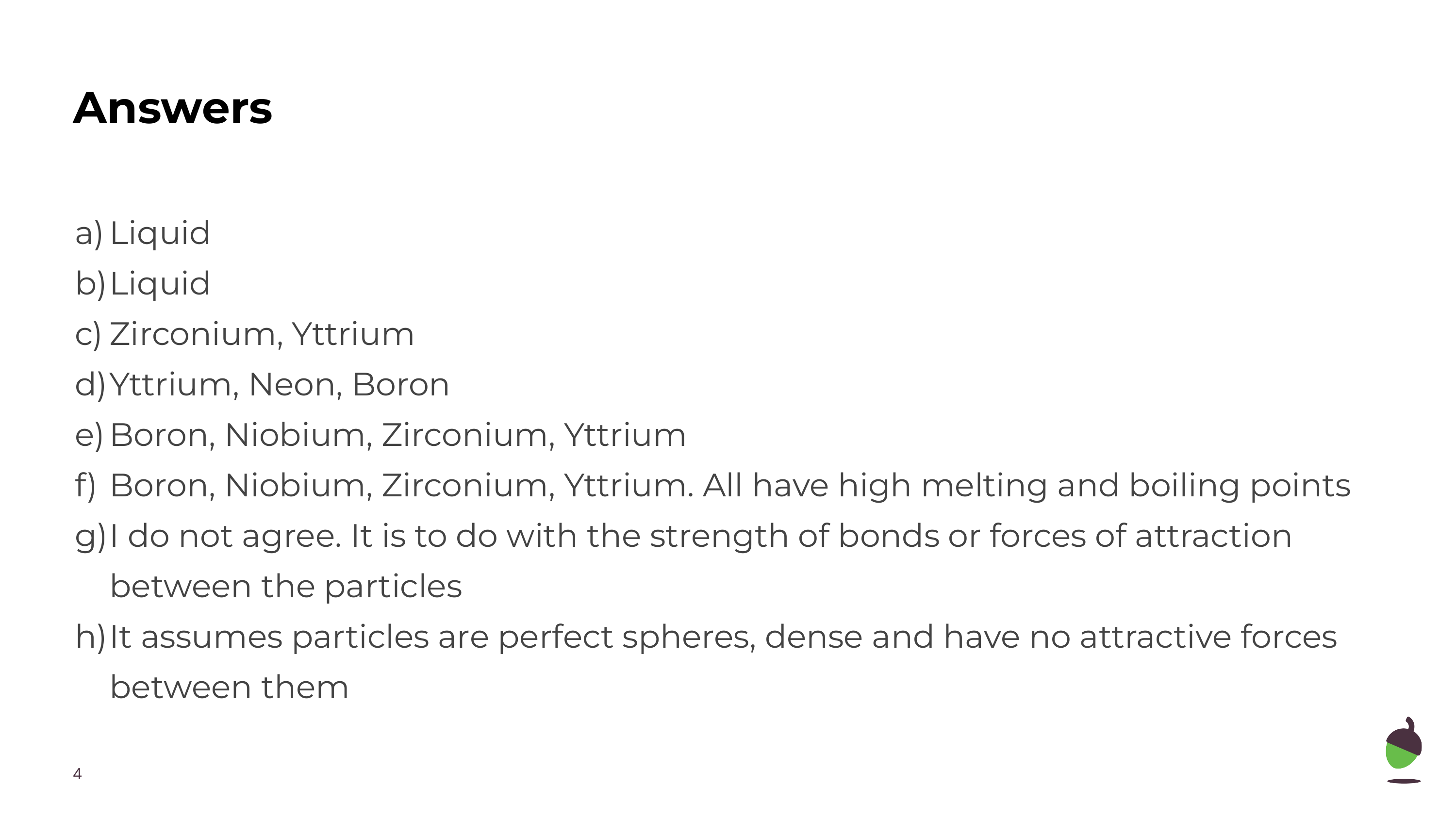

# Answers
Liquid
Liquid
Zirconium, Yttrium
Yttrium, Neon, Boron
Boron, Niobium, Zirconium, Yttrium
Boron, Niobium, Zirconium, Yttrium. All have high melting and boiling points
I do not agree. It is to do with the strength of bonds or forces of attraction between the particles
It assumes particles are perfect spheres, dense and have no attractive forces between them
4